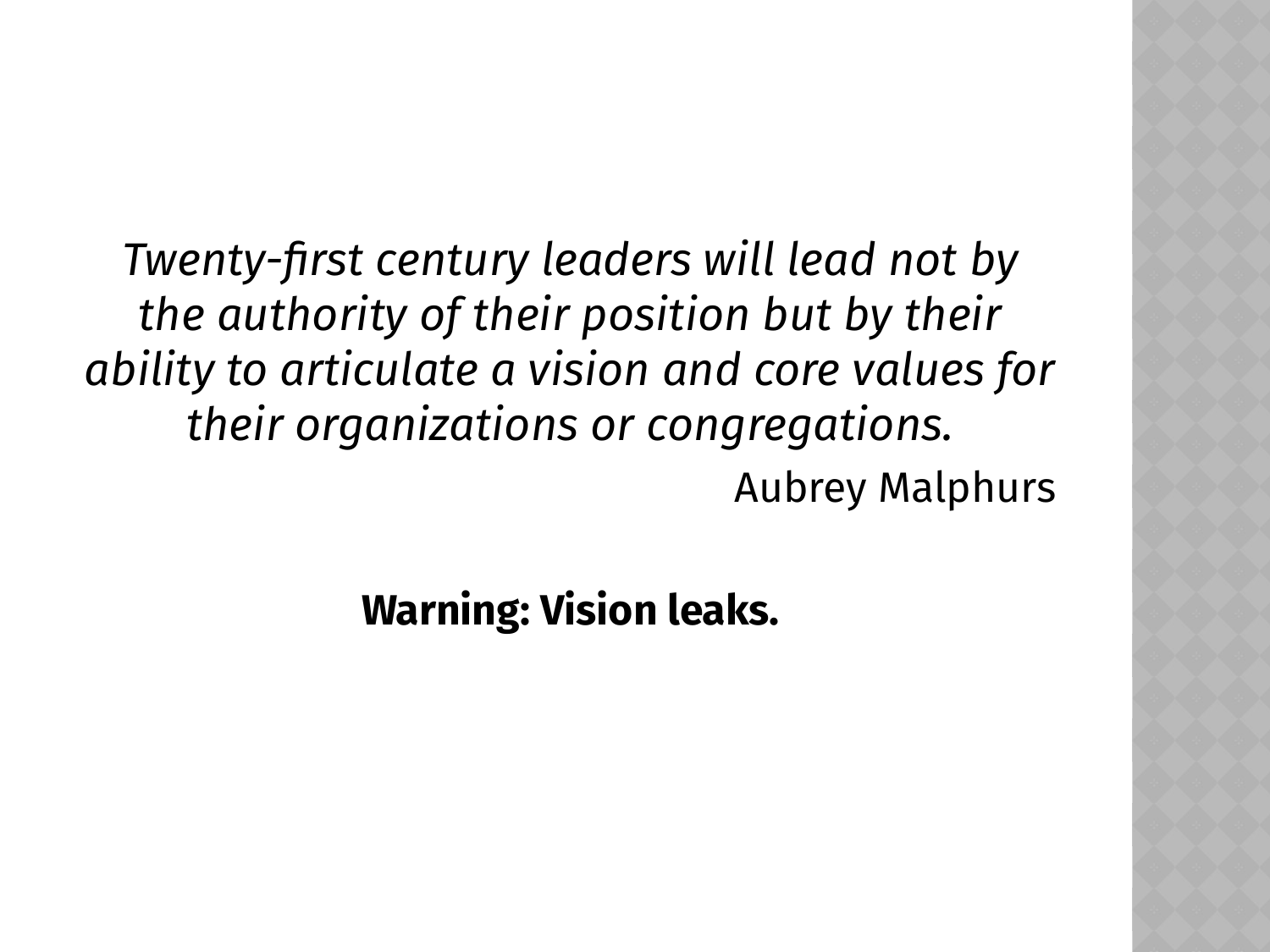

#
Twenty-first century leaders will lead not by the authority of their position but by their ability to articulate a vision and core values for their organizations or congregations.
Aubrey Malphurs

Warning: Vision leaks.